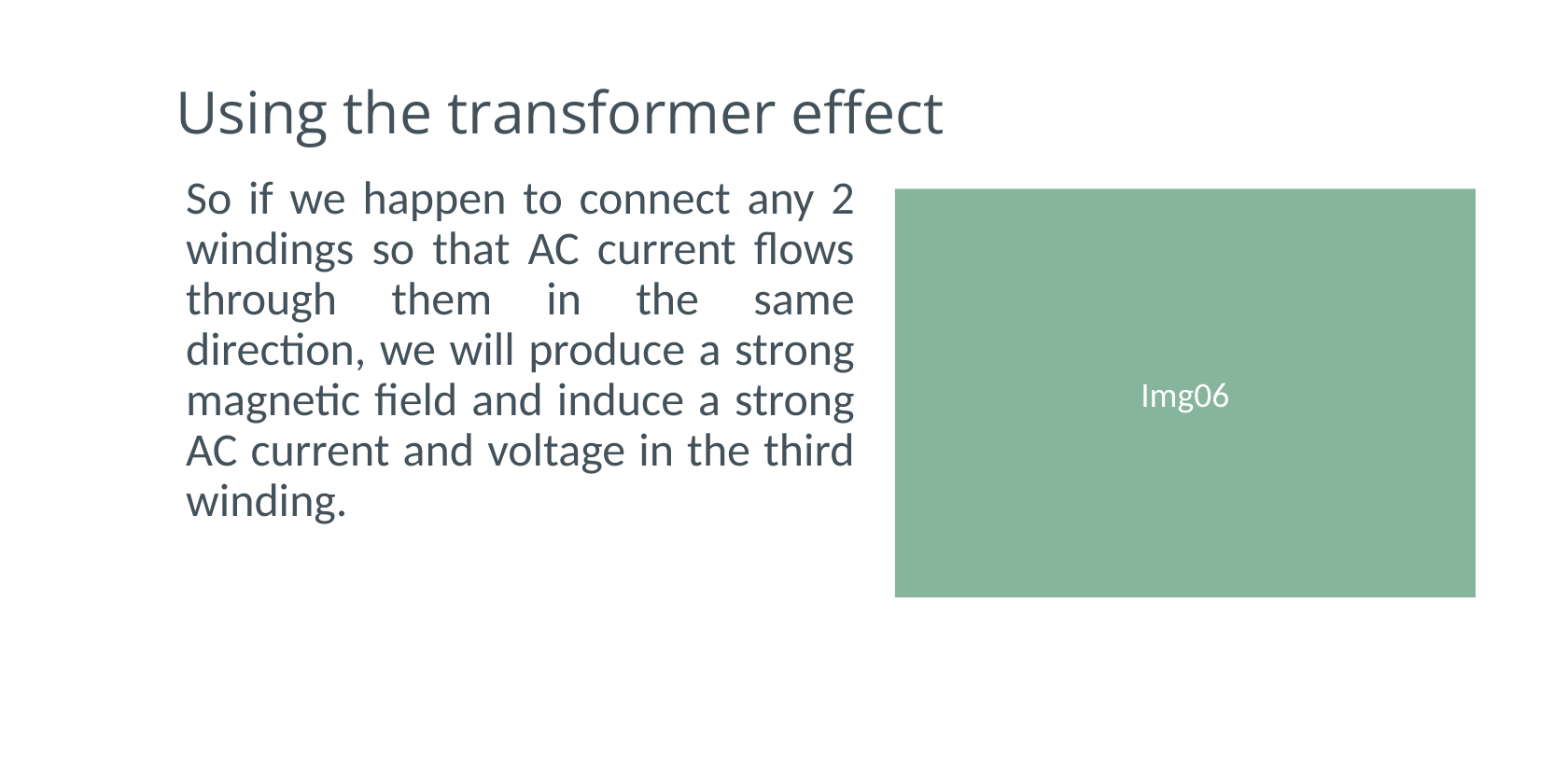

# Using the transformer effect
So if we happen to connect any 2 windings so that AC current flows through them in the same direction, we will produce a strong magnetic field and induce a strong AC current and voltage in the third winding.
Img06